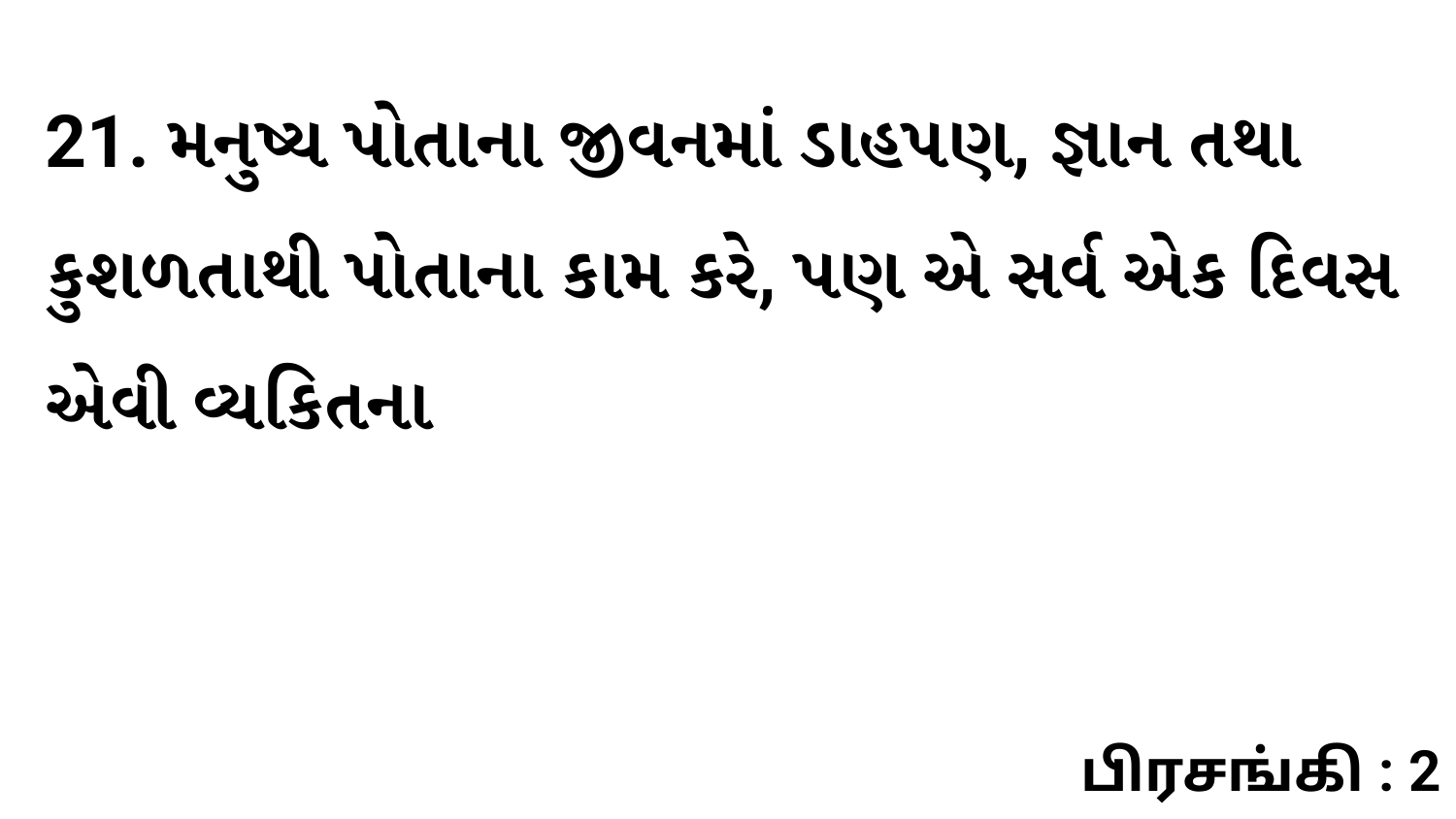

21. મનુષ્ય પોતાના જીવનમાં ડાહપણ, જ્ઞાન તથા કુશળતાથી પોતાના કામ કરે, પણ એ સર્વ એક દિવસ એવી વ્યકિતના
பிரசங்கி : 2